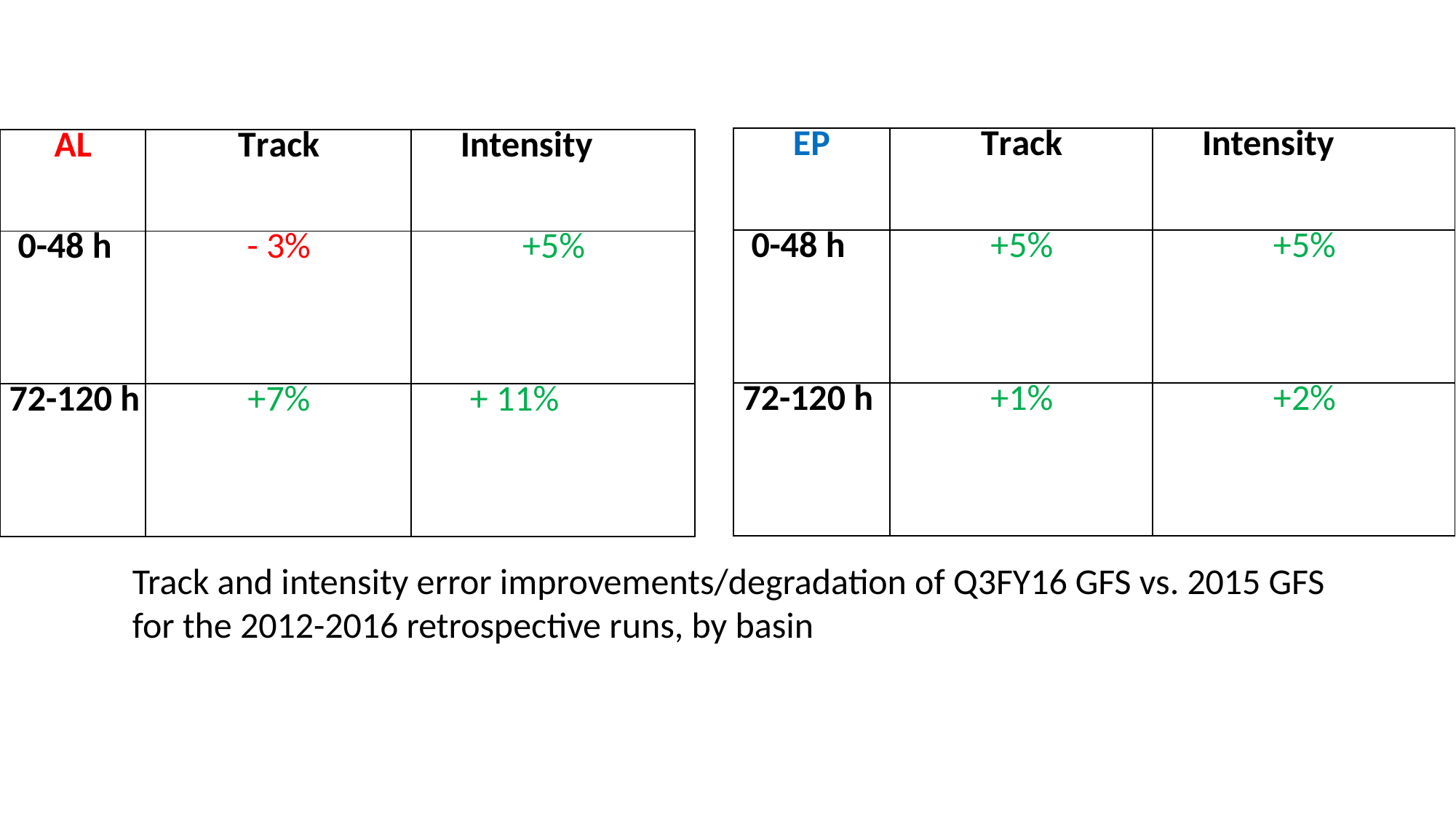

| EP | Track | Intensity |
| --- | --- | --- |
| 0-48 h | +5% | +5% |
| 72-120 h | +1% | +2% |
| AL | Track | Intensity |
| --- | --- | --- |
| 0-48 h | - 3% | +5% |
| 72-120 h | +7% | + 11% |
Track and intensity error improvements/degradation of Q3FY16 GFS vs. 2015 GFS for the 2012-2016 retrospective runs, by basin